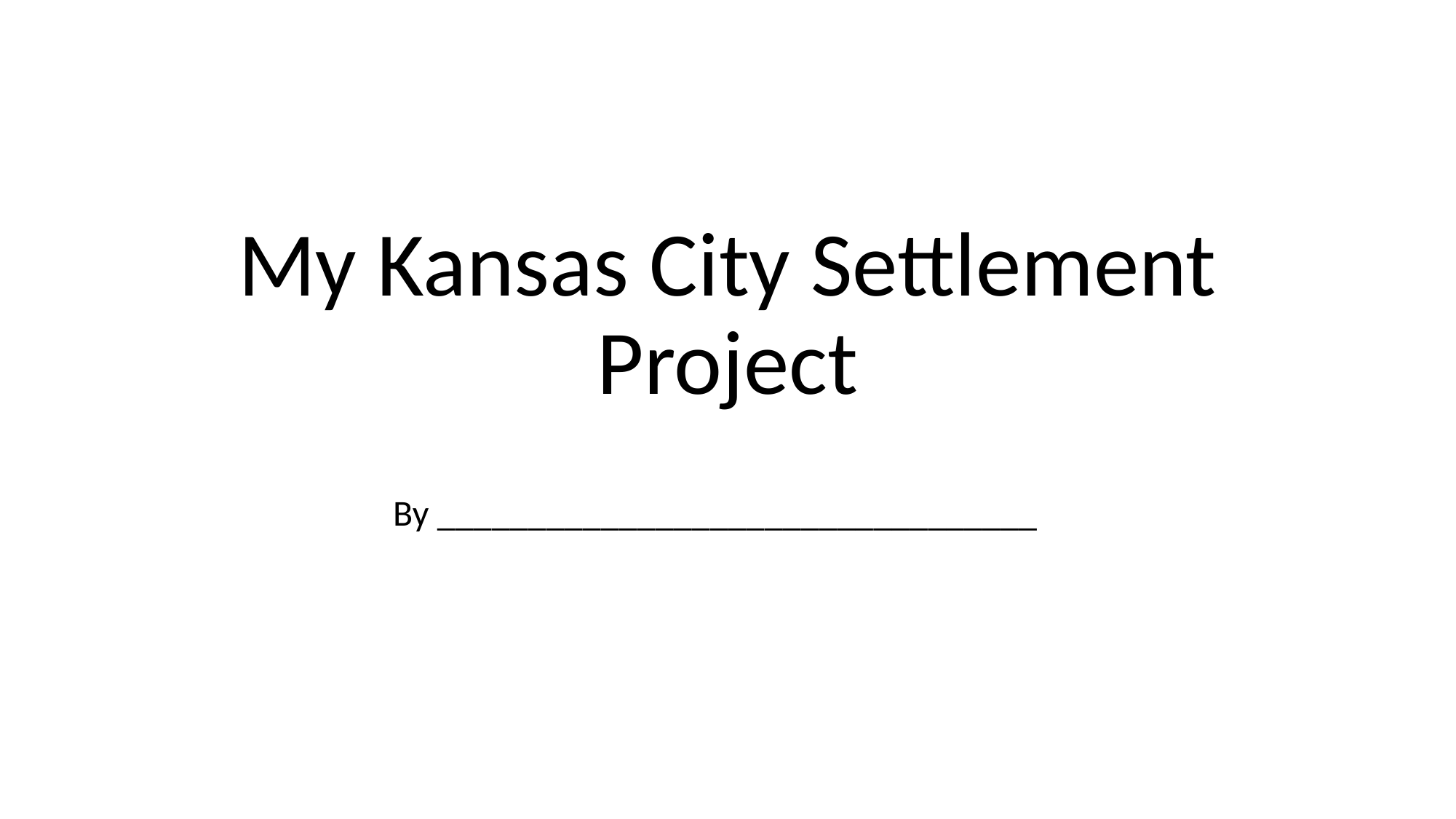

# My Kansas City Settlement Project

By _________________________________